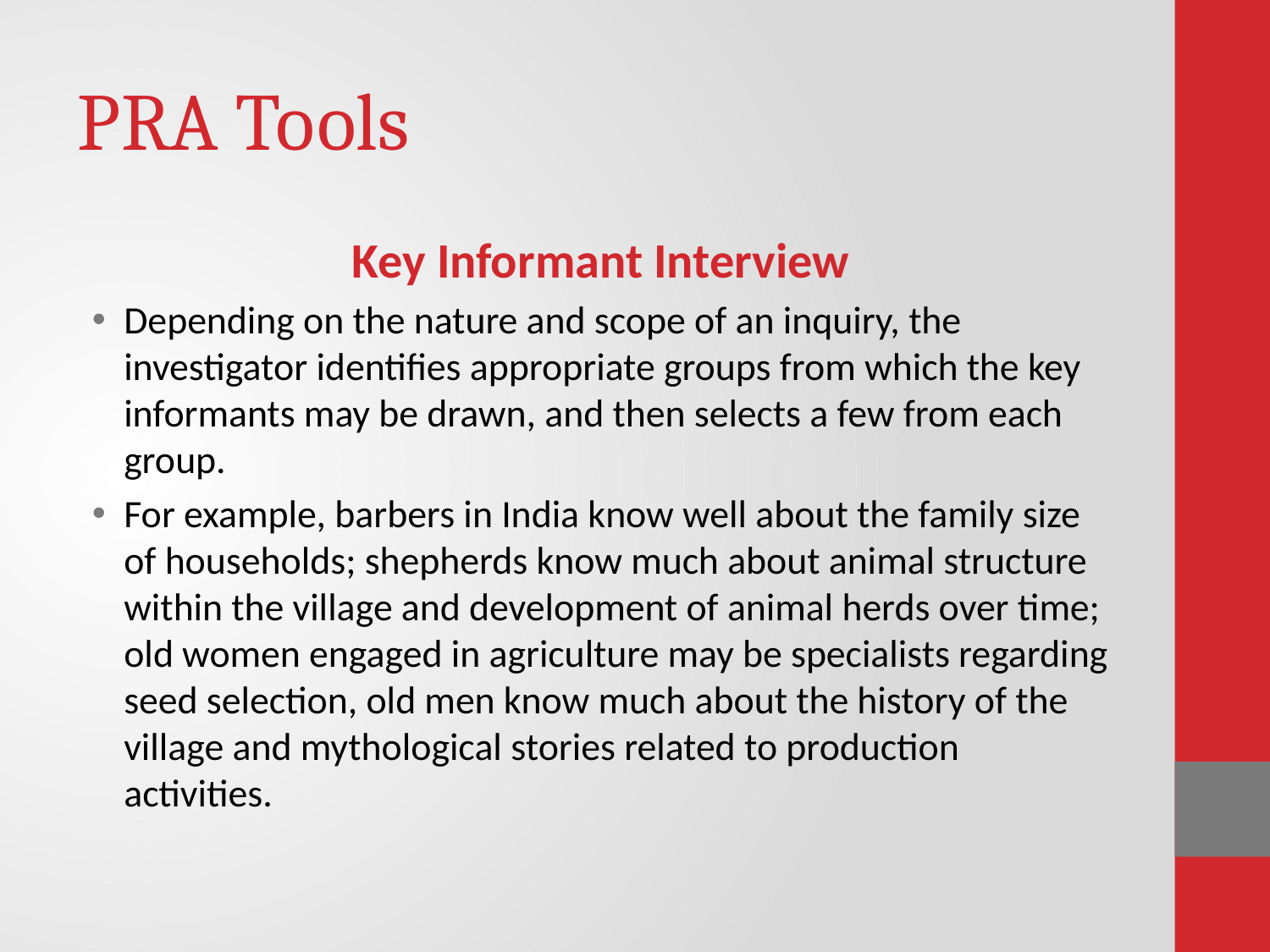

# PRA Tools
Key Informant Interview
Depending on the nature and scope of an inquiry, the investigator identifies appropriate groups from which the key informants may be drawn, and then selects a few from each group.
For example, barbers in India know well about the family size of households; shepherds know much about animal structure within the village and development of animal herds over time; old women engaged in agriculture may be specialists regarding seed selection, old men know much about the history of the village and mythological stories related to production activities.